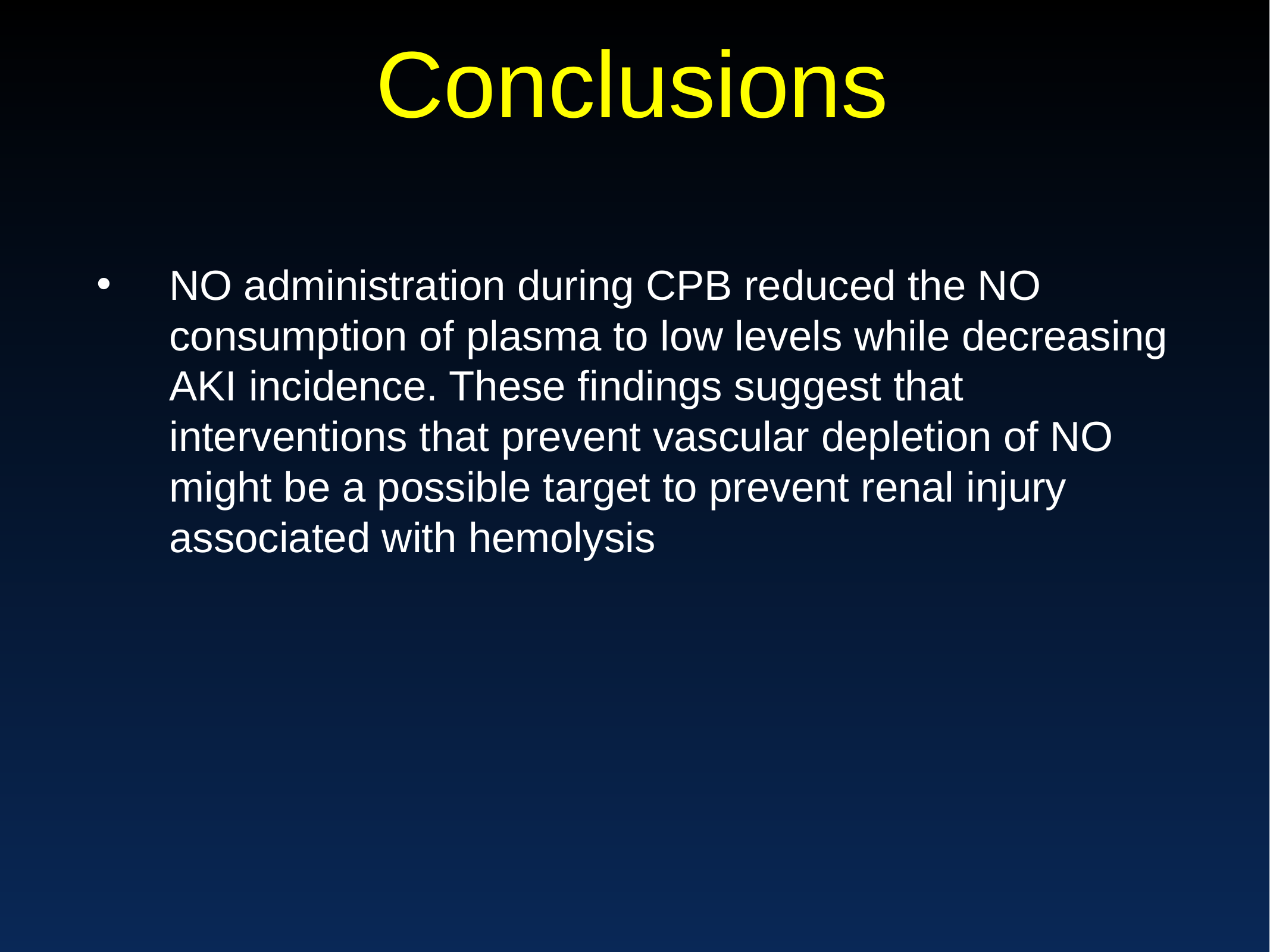

# Conclusions
NO administration during CPB reduced the NO consumption of plasma to low levels while decreasing AKI incidence. These findings suggest that interventions that prevent vascular depletion of NO might be a possible target to prevent renal injury associated with hemolysis